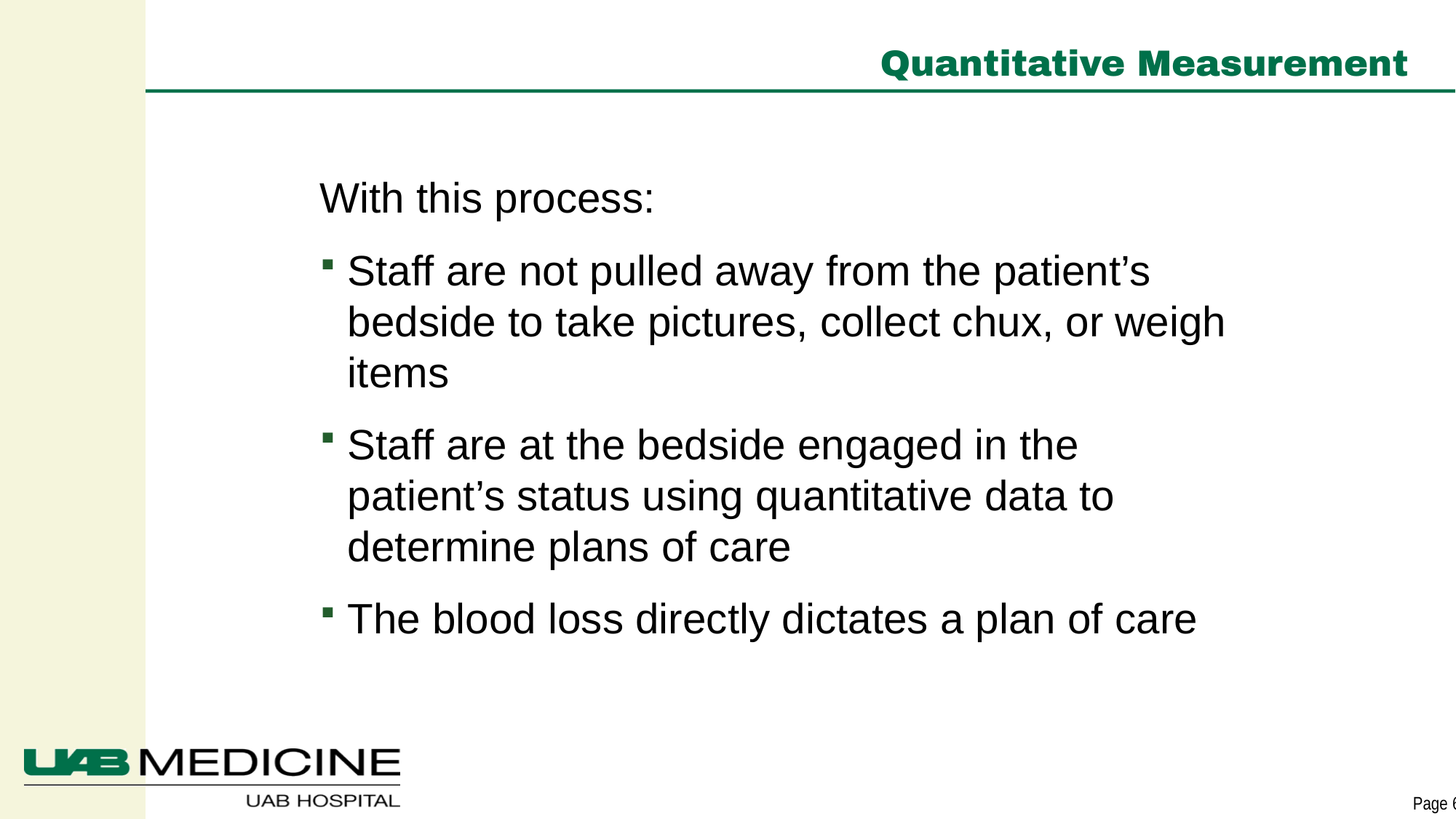

# Quantitative Measurement
With this process:
Staff are not pulled away from the patient’s bedside to take pictures, collect chux, or weigh items
Staff are at the bedside engaged in the patient’s status using quantitative data to determine plans of care
The blood loss directly dictates a plan of care